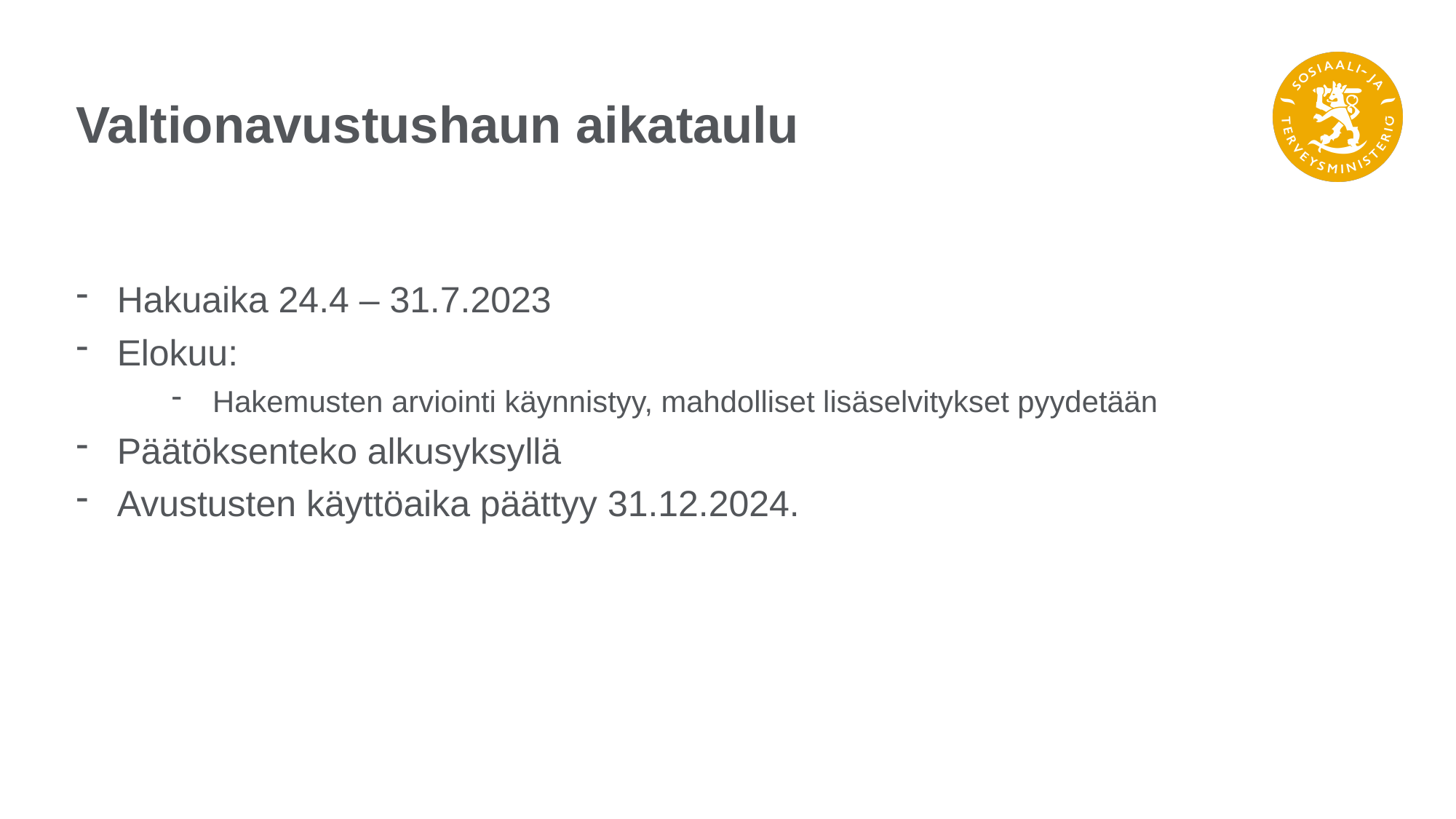

# Valtionavustushaun aikataulu

Hakuaika 24.4 – 31.7.2023
Elokuu:
Hakemusten arviointi käynnistyy, mahdolliset lisäselvitykset pyydetään
Päätöksenteko alkusyksyllä
Avustusten käyttöaika päättyy 31.12.2024.